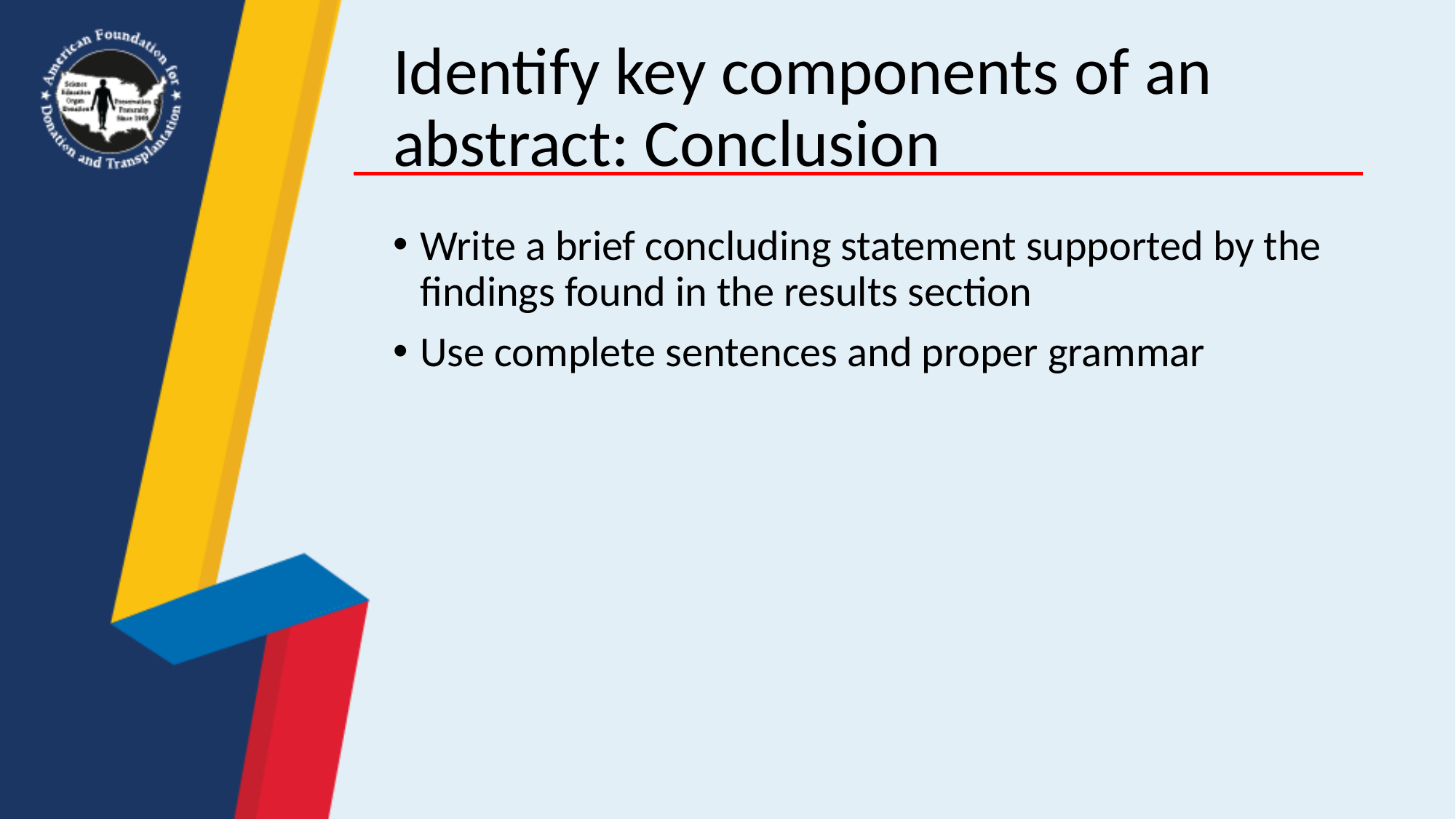

# Identify key components of an abstract: Conclusion
Write a brief concluding statement supported by the findings found in the results section
Use complete sentences and proper grammar